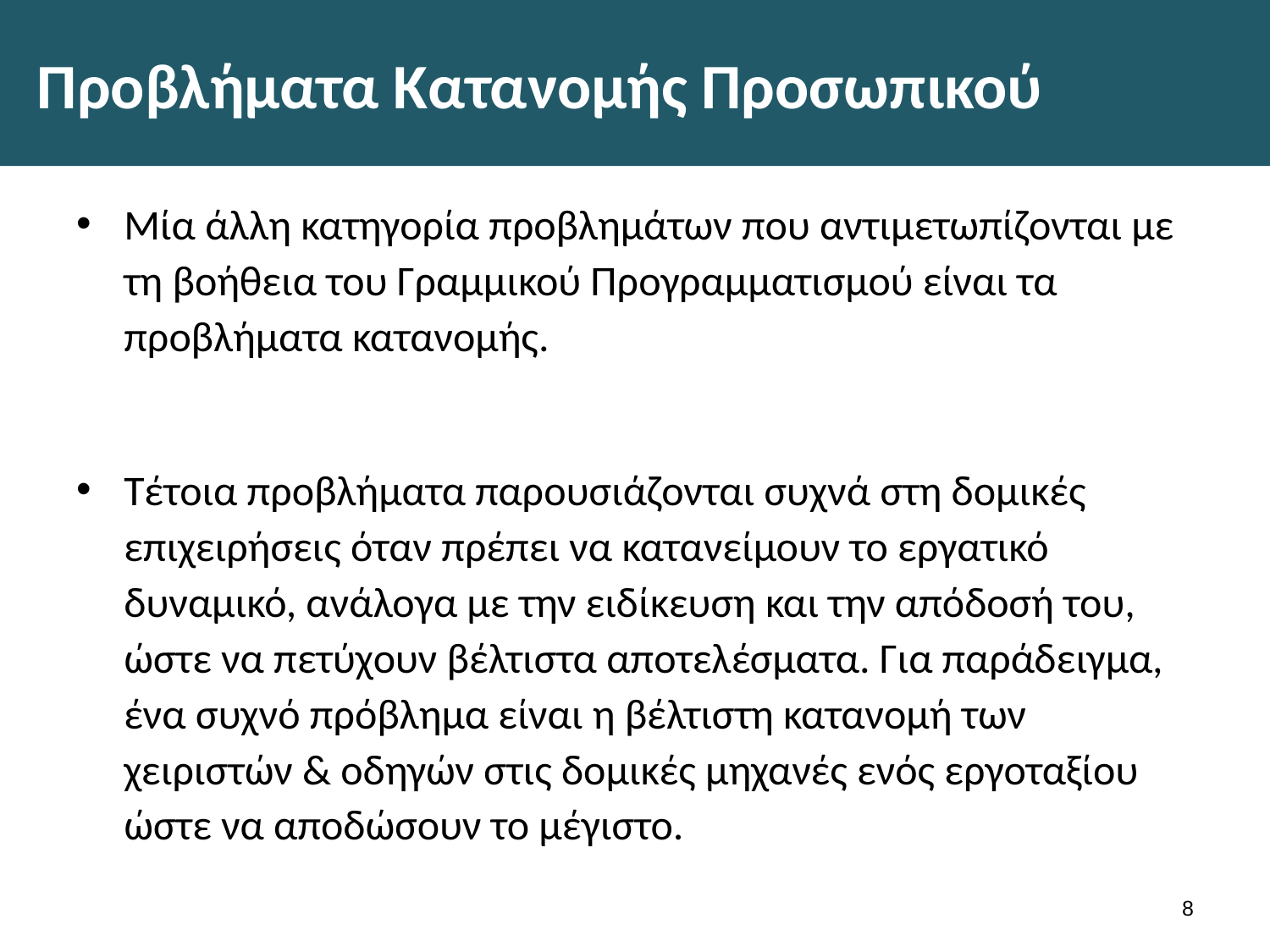

# Προβλήματα Κατανομής Προσωπικού
Μία άλλη κατηγορία προβλημάτων που αντιμετωπίζονται με τη βοήθεια του Γραμμικού Προγραμματισμού είναι τα προβλήματα κατανομής.

Τέτοια προβλήματα παρουσιάζονται συχνά στη δομικές επιχειρήσεις όταν πρέπει να κατανείμουν το εργατικό δυναμικό, ανάλογα με την ειδίκευση και την απόδοσή του, ώστε να πετύχουν βέλτιστα αποτελέσματα. Για παράδειγμα, ένα συχνό πρόβλημα είναι η βέλτιστη κατανομή των χειριστών & οδηγών στις δομικές μηχανές ενός εργοταξίου ώστε να αποδώσουν το μέγιστο.
8